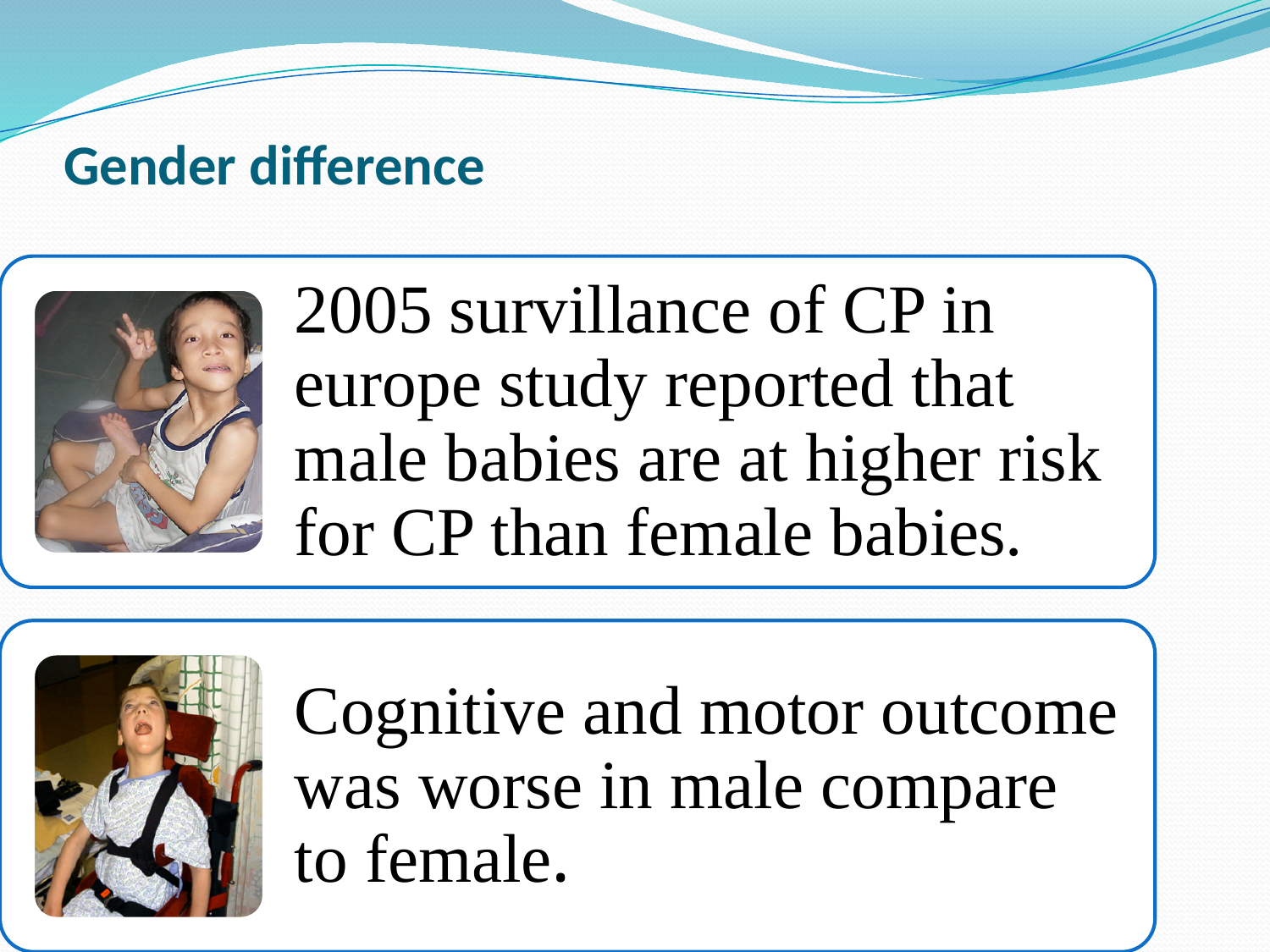

# Gender difference
2005 survillance of CP in europe study reported that male babies are at higher risk for CP than female babies.
Cognitive and motor outcome was worse in male compare to female.